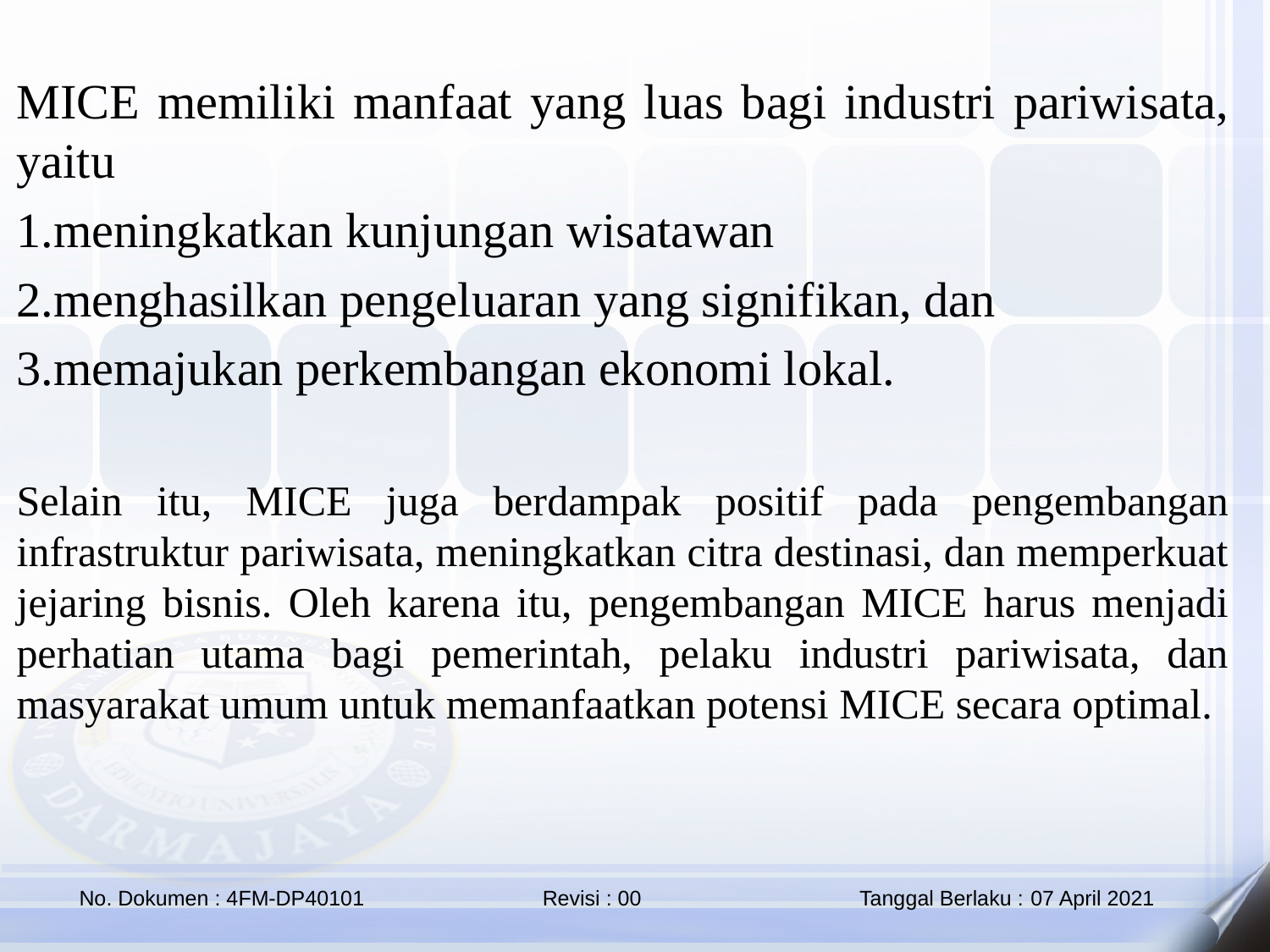

MICE memiliki manfaat yang luas bagi industri pariwisata, yaitu
1.meningkatkan kunjungan wisatawan
2.menghasilkan pengeluaran yang signifikan, dan
3.memajukan perkembangan ekonomi lokal.

Selain itu, MICE juga berdampak positif pada pengembangan infrastruktur pariwisata, meningkatkan citra destinasi, dan memperkuat jejaring bisnis. Oleh karena itu, pengembangan MICE harus menjadi perhatian utama bagi pemerintah, pelaku industri pariwisata, dan masyarakat umum untuk memanfaatkan potensi MICE secara optimal.